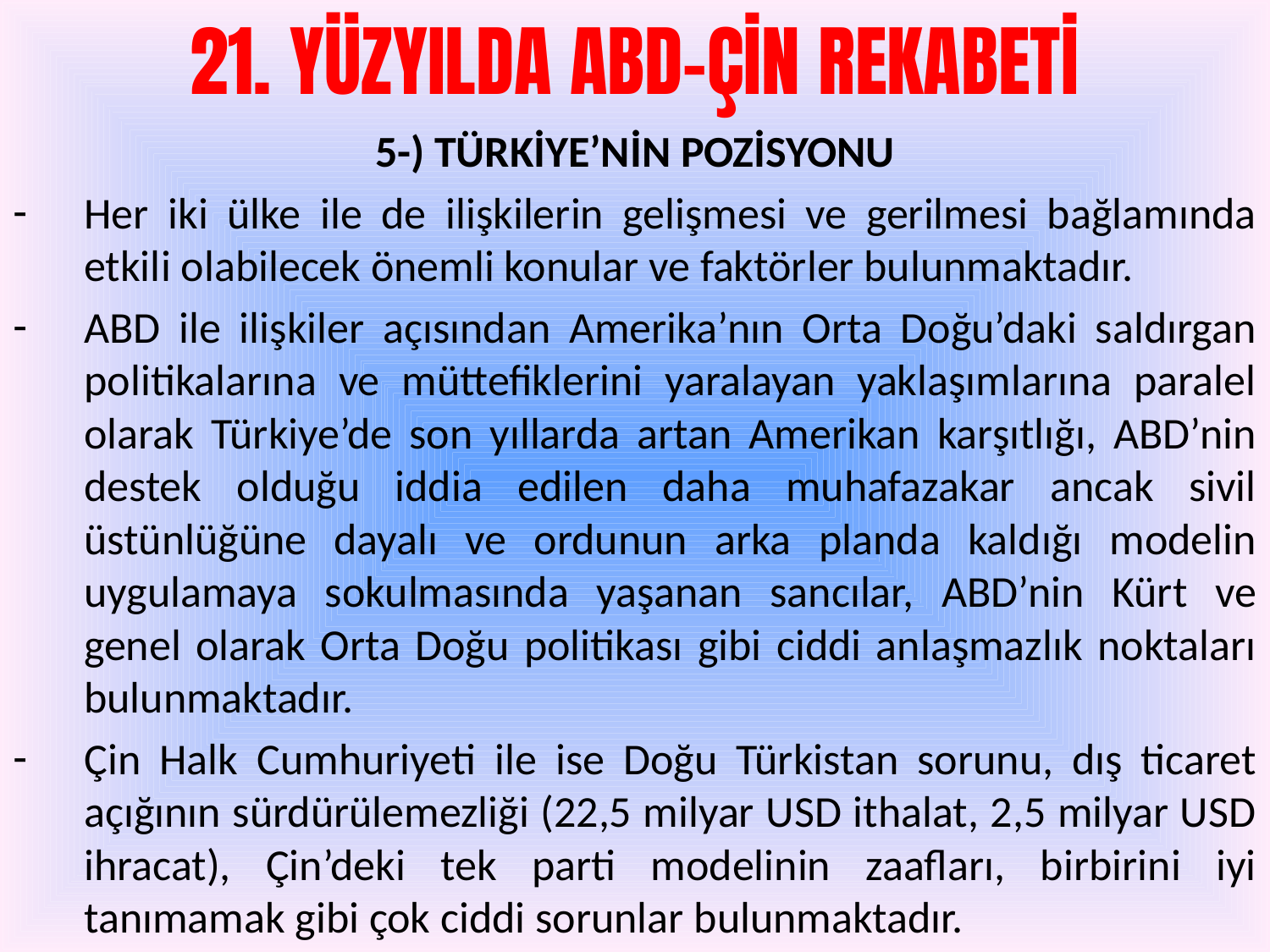

# 21. YÜZYILDA ABD-ÇİN REKABETİ
5-) TÜRKİYE’NİN POZİSYONU
Her iki ülke ile de ilişkilerin gelişmesi ve gerilmesi bağlamında etkili olabilecek önemli konular ve faktörler bulunmaktadır.
ABD ile ilişkiler açısından Amerika’nın Orta Doğu’daki saldırgan politikalarına ve müttefiklerini yaralayan yaklaşımlarına paralel olarak Türkiye’de son yıllarda artan Amerikan karşıtlığı, ABD’nin destek olduğu iddia edilen daha muhafazakar ancak sivil üstünlüğüne dayalı ve ordunun arka planda kaldığı modelin uygulamaya sokulmasında yaşanan sancılar, ABD’nin Kürt ve genel olarak Orta Doğu politikası gibi ciddi anlaşmazlık noktaları bulunmaktadır.
Çin Halk Cumhuriyeti ile ise Doğu Türkistan sorunu, dış ticaret açığının sürdürülemezliği (22,5 milyar USD ithalat, 2,5 milyar USD ihracat), Çin’deki tek parti modelinin zaafları, birbirini iyi tanımamak gibi çok ciddi sorunlar bulunmaktadır.